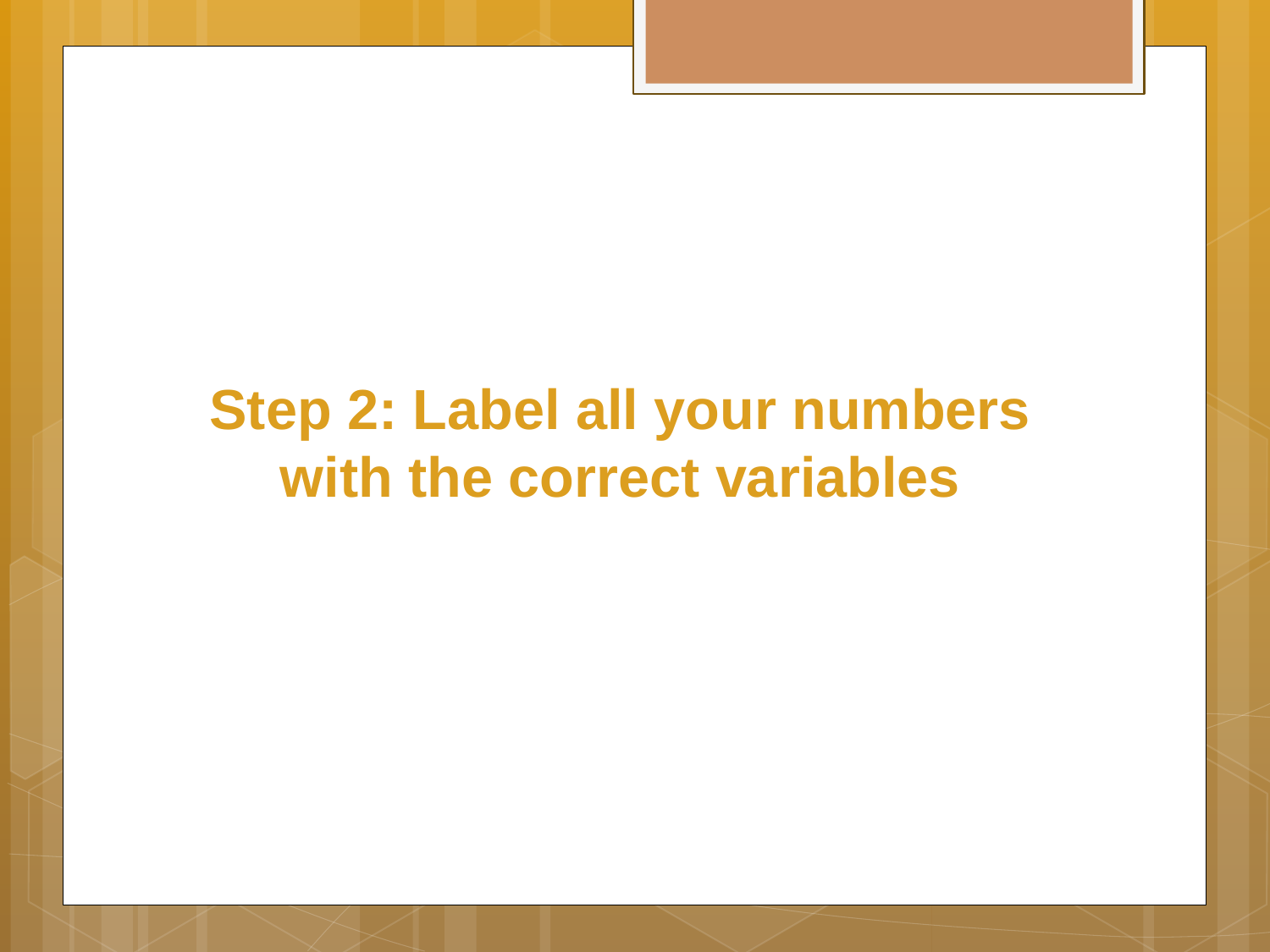

Step 2: Label all your numbers with the correct variables